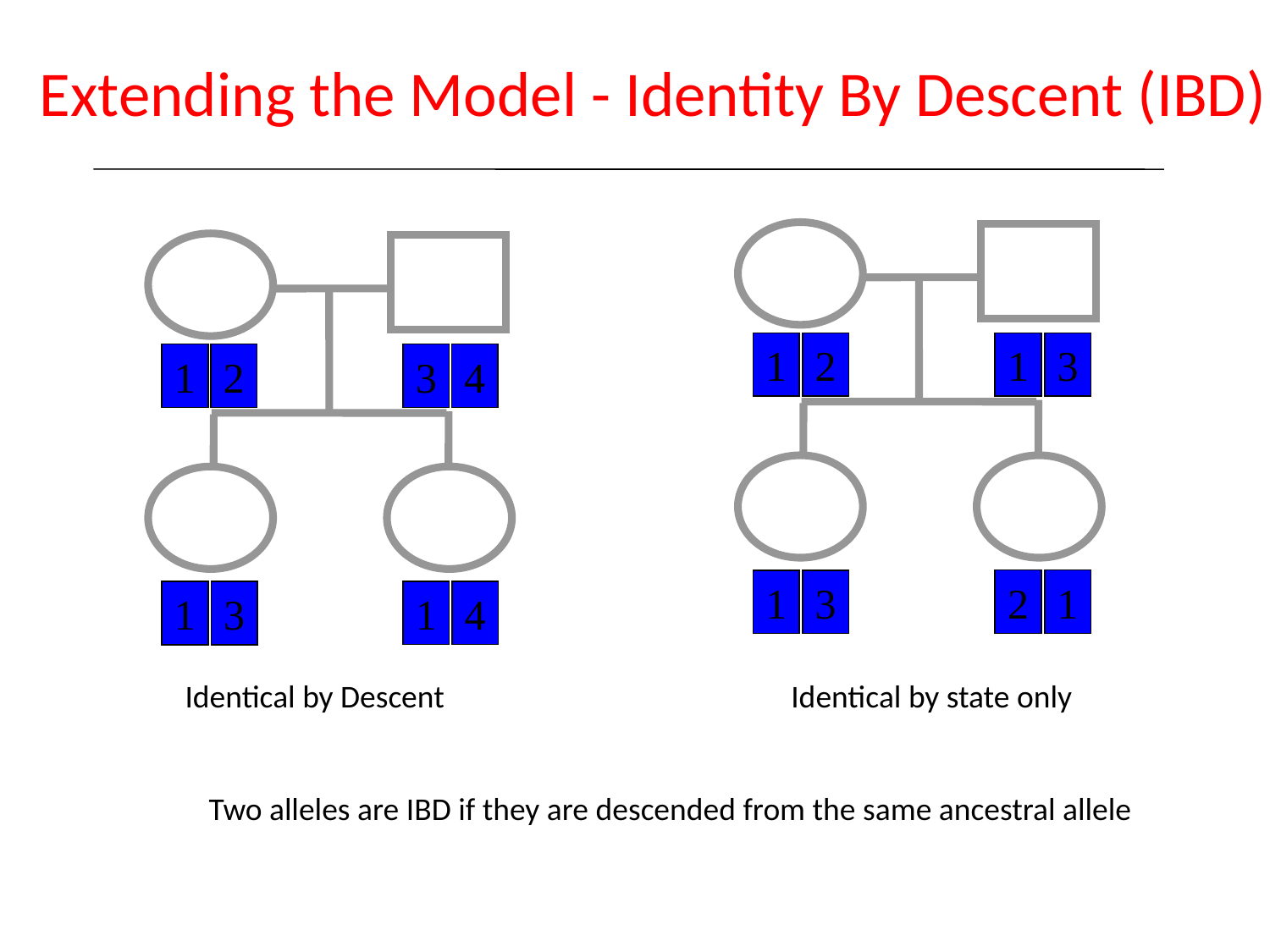

Extending the Model - Identity By Descent (IBD)

1
2
1
3
1
2
3
4

2
1
1
3
1
4
1
3
Identical by Descent
Identical by state only
Two alleles are IBD if they are descended from the same ancestral allele